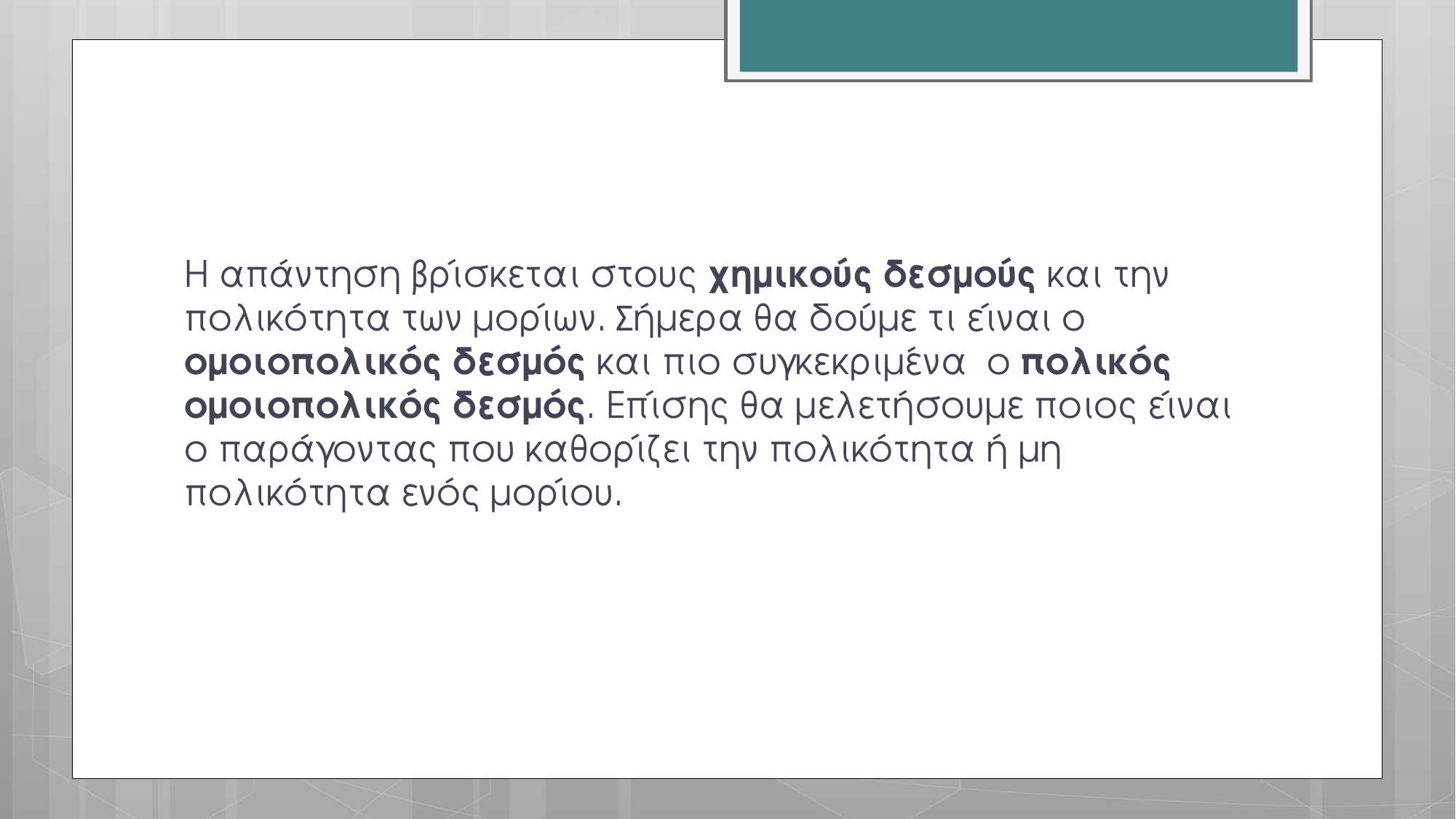

Η απάντηση βρίσκεται στους χημικούς δεσμούς και την πολικότητα των μορίων. Σήμερα θα δούμε τι είναι ο ομοιοπολικός δεσμός και πιο συγκεκριμένα  ο πολικός ομοιοπολικός δεσμός. Επίσης θα μελετήσουμε ποιος είναι ο παράγοντας που καθορίζει την πολικότητα ή μη πολικότητα ενός μορίου.